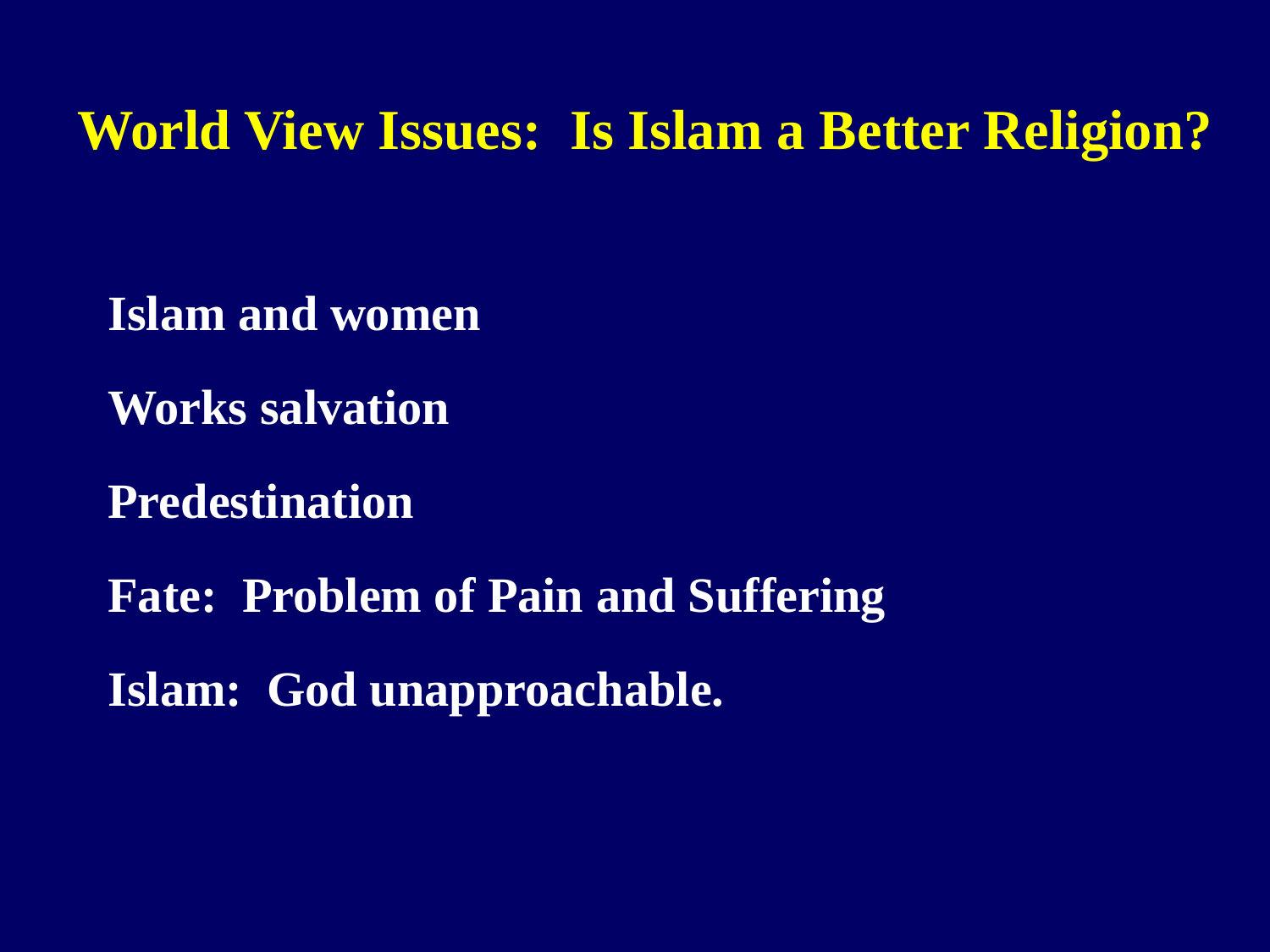

# World View Issues:  Is Islam a Better Religion?
Islam and women

Works salvation

Predestination

Fate:  Problem of Pain and Suffering

Islam:  God unapproachable.